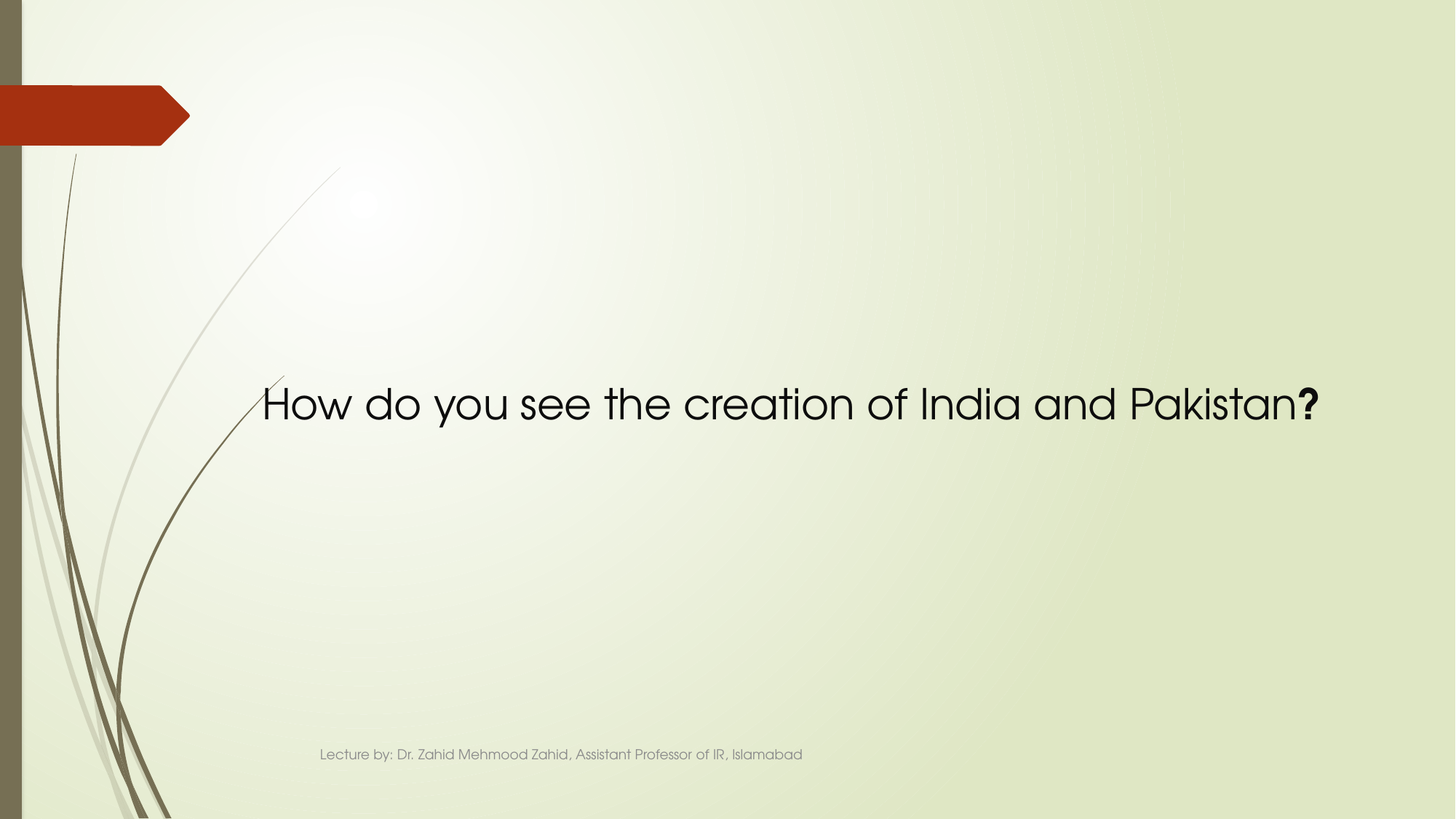

#

How do you see the creation of India and Pakistan?

Lecture by: Dr. Zahid Mehmood Zahid, Assistant Professor of IR, Islamabad